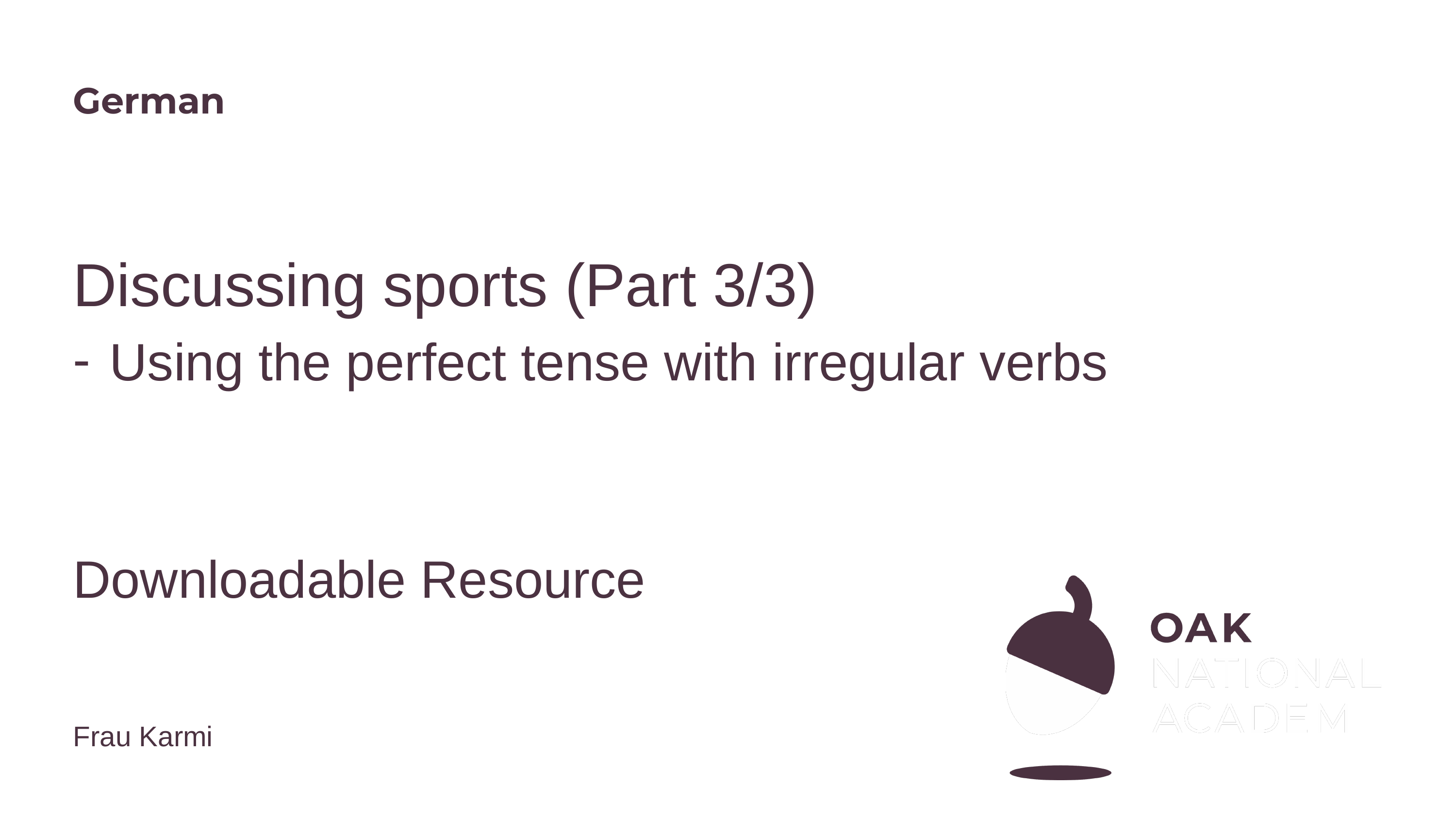

German
# Discussing sports (Part 3/3)
Using the perfect tense with irregular verbs

Downloadable Resource
Frau Karmi